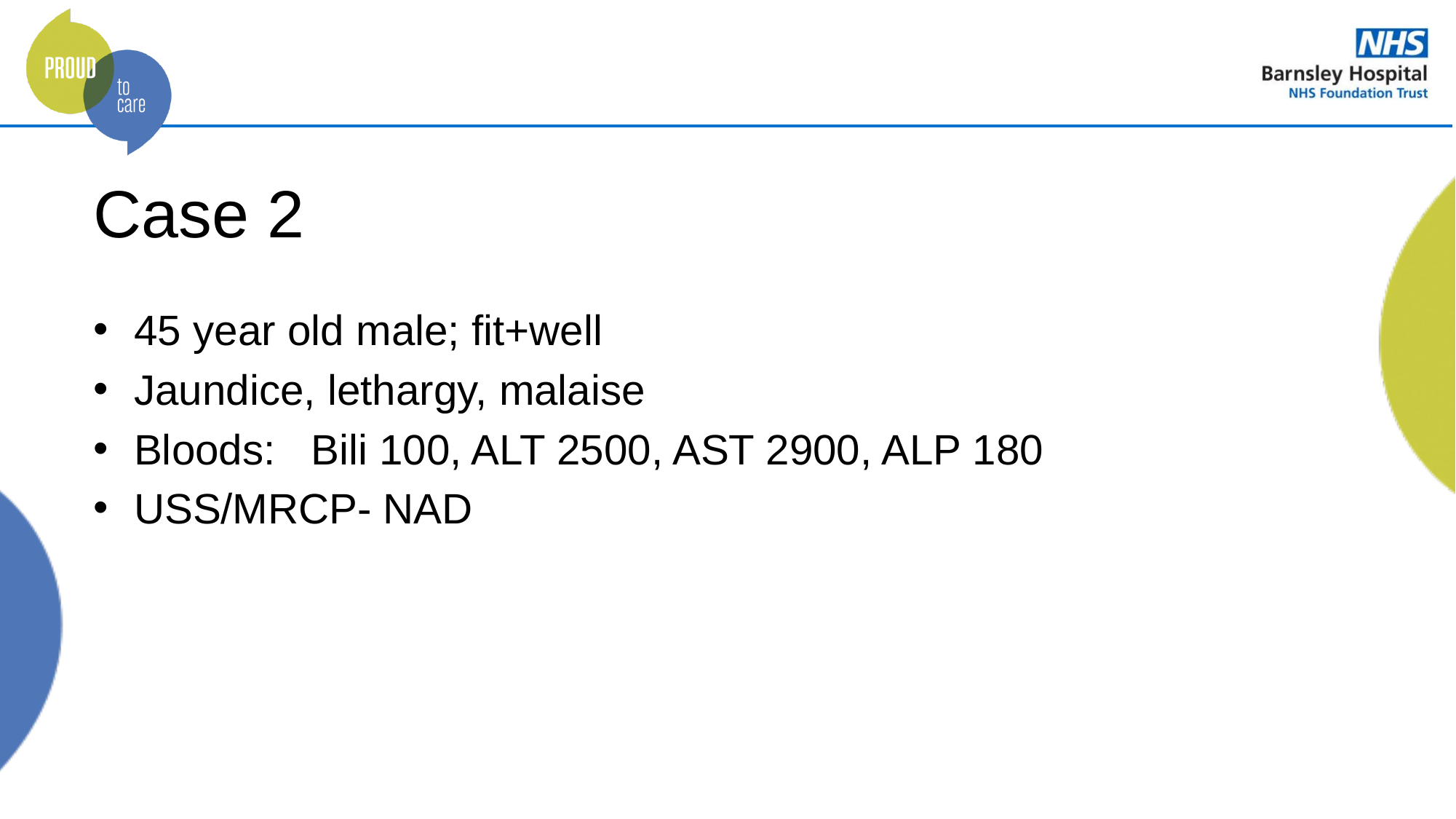

# Case 2
45 year old male; fit+well
Jaundice, lethargy, malaise
Bloods:   Bili 100, ALT 2500, AST 2900, ALP 180
USS/MRCP- NAD